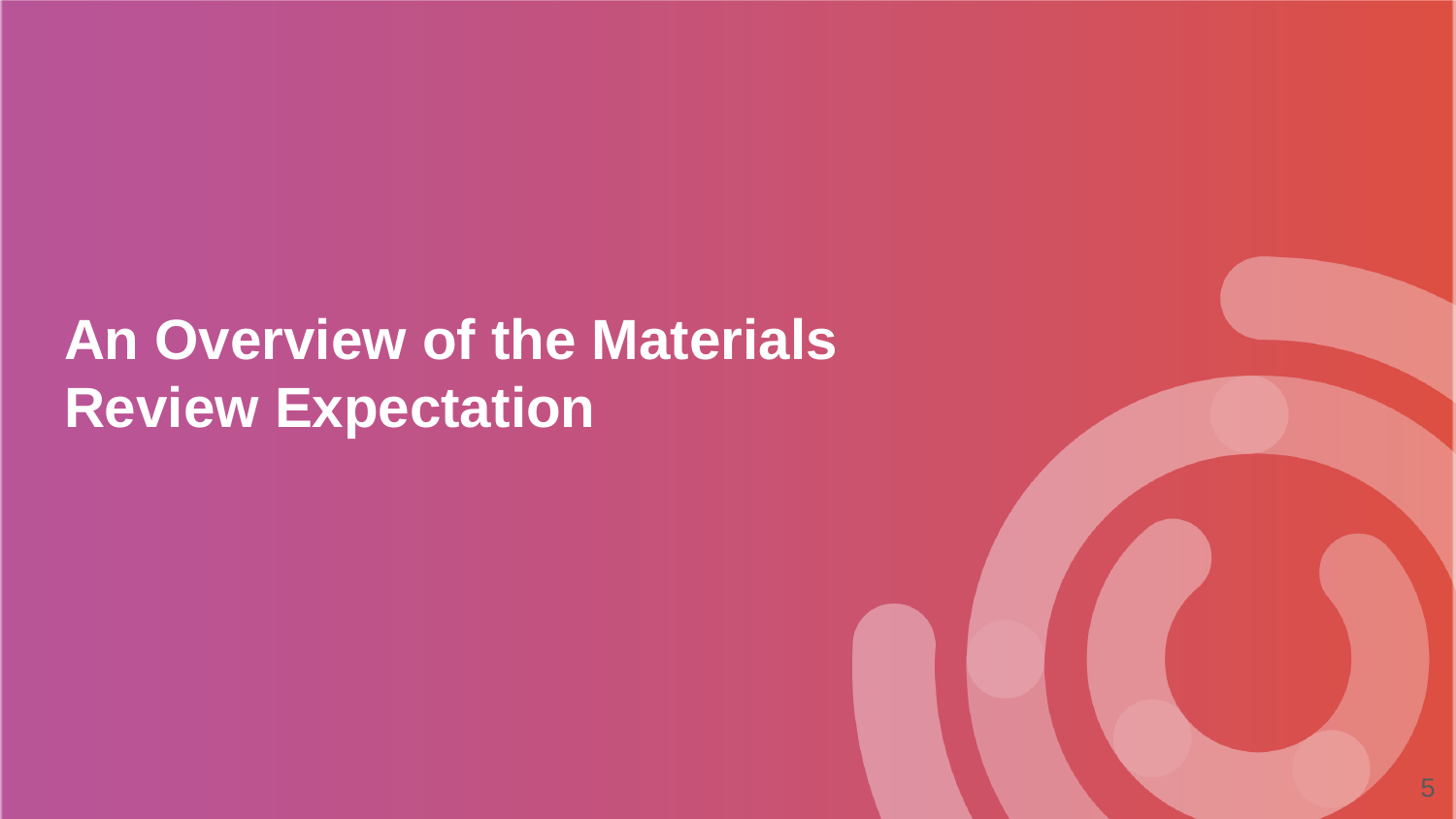

# An Overview of the Materials Review Expectation
5